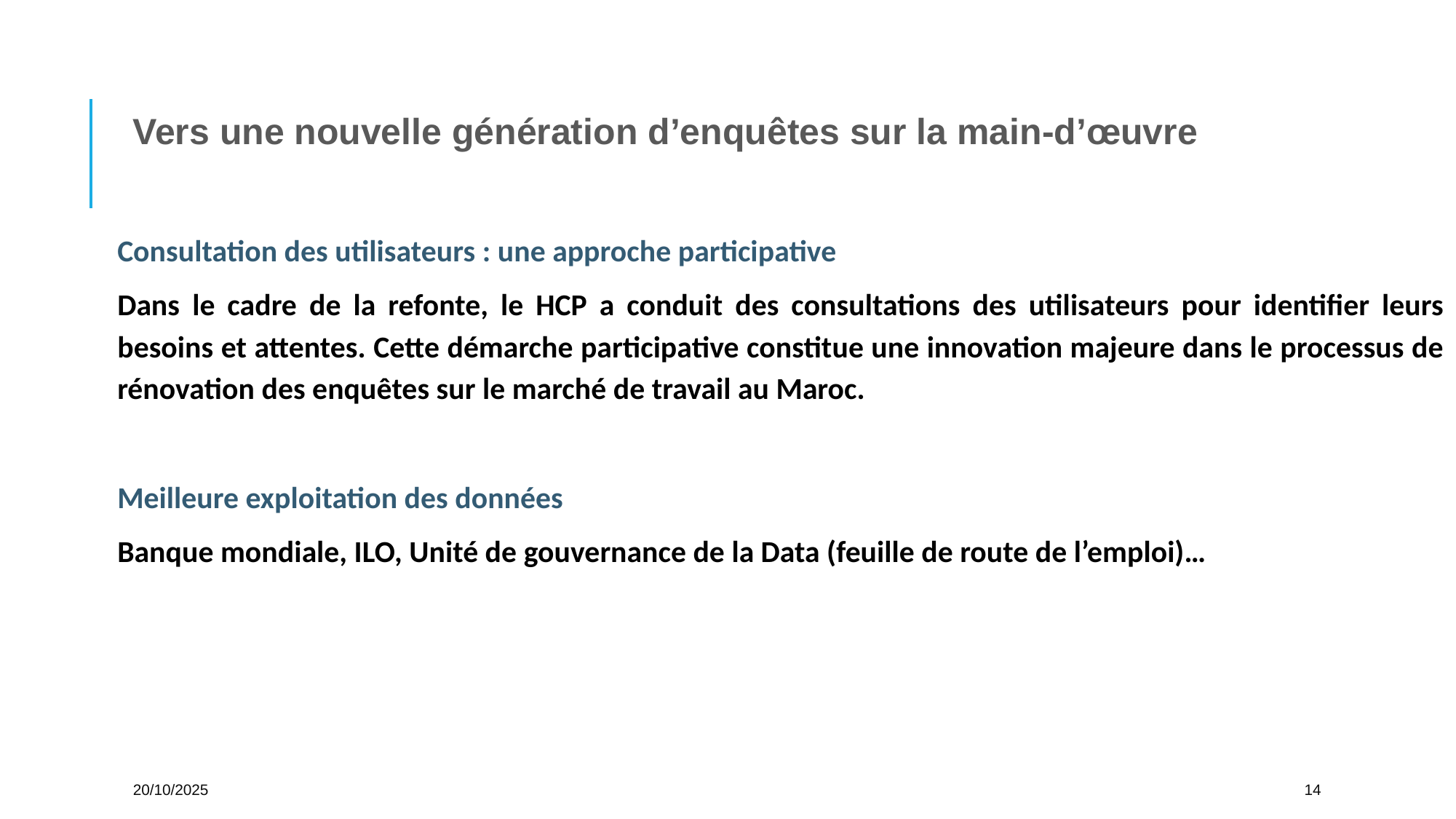

Vers une nouvelle génération d’enquêtes sur la main-d’œuvre
Consultation des utilisateurs : une approche participative
Dans le cadre de la refonte, le HCP a conduit des consultations des utilisateurs pour identifier leurs besoins et attentes. Cette démarche participative constitue une innovation majeure dans le processus de rénovation des enquêtes sur le marché de travail au Maroc.
Meilleure exploitation des données
Banque mondiale, ILO, Unité de gouvernance de la Data (feuille de route de l’emploi)…
20/10/2025
14